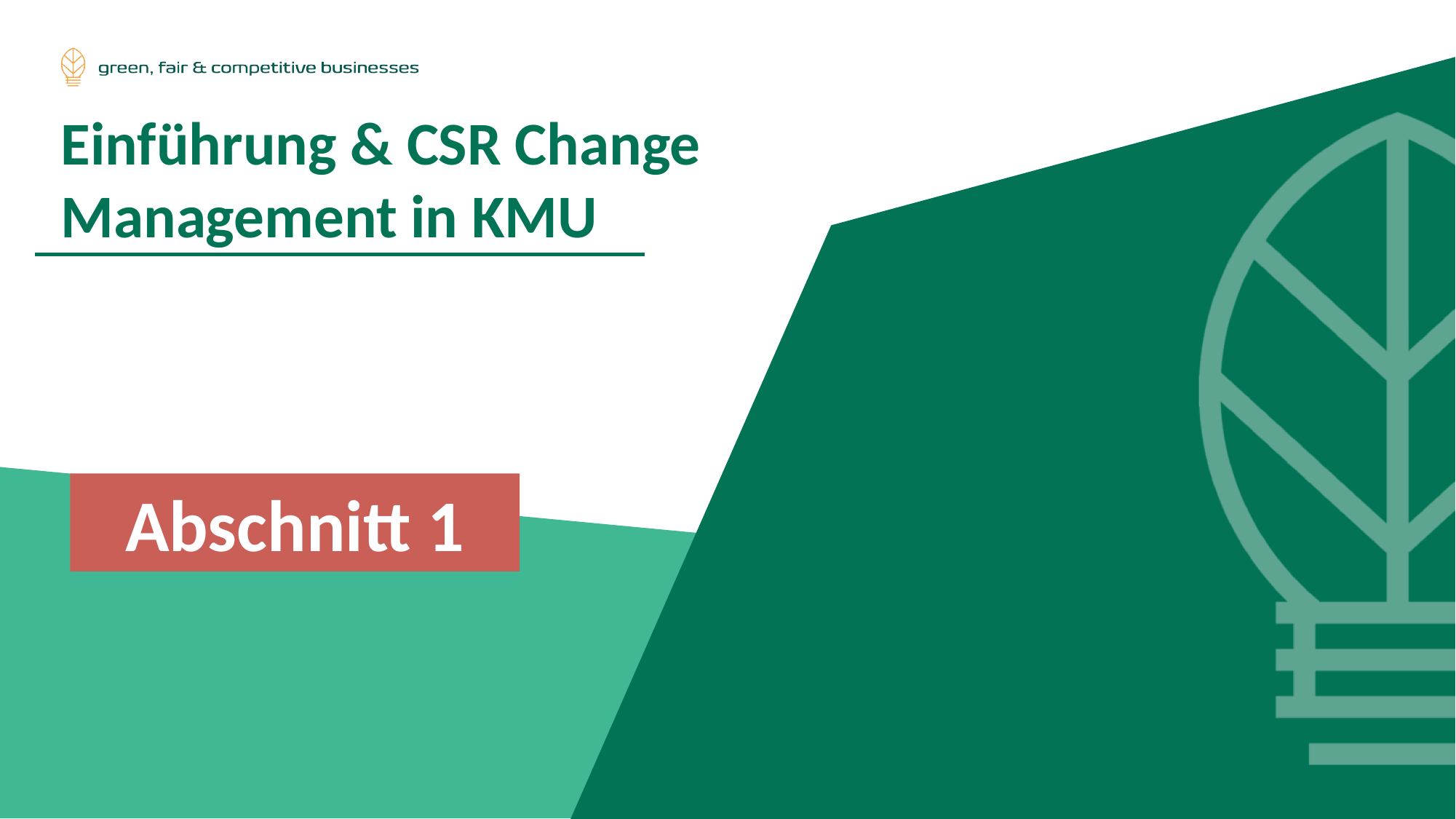

Einführung & CSR Change Management in KMU
Abschnitt 1